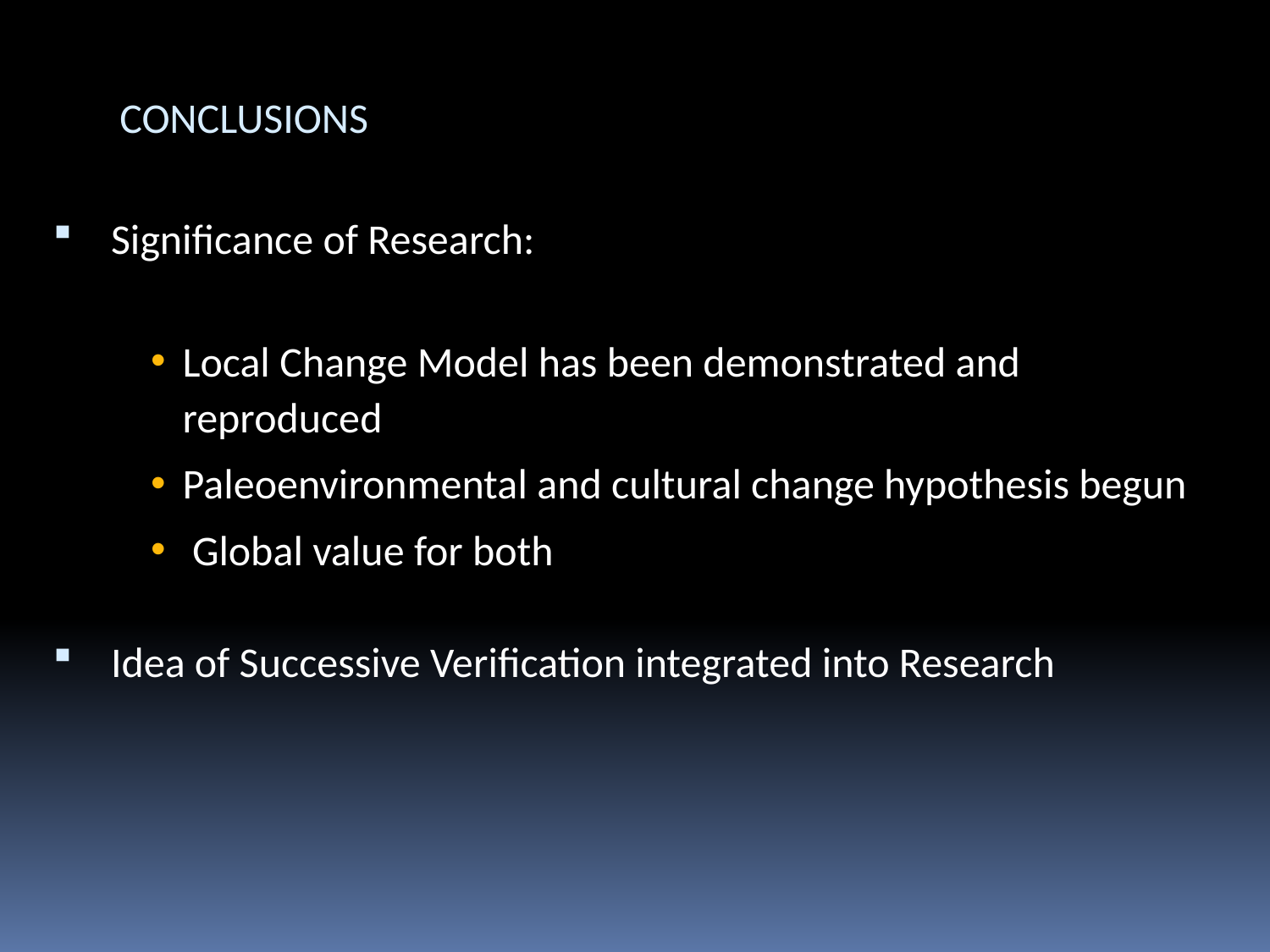

CONCLUSIONS
 Significance of Research:

Local Change Model has been demonstrated and reproduced
Paleoenvironmental and cultural change hypothesis begun
 Global value for both

 Idea of Successive Verification integrated into Research